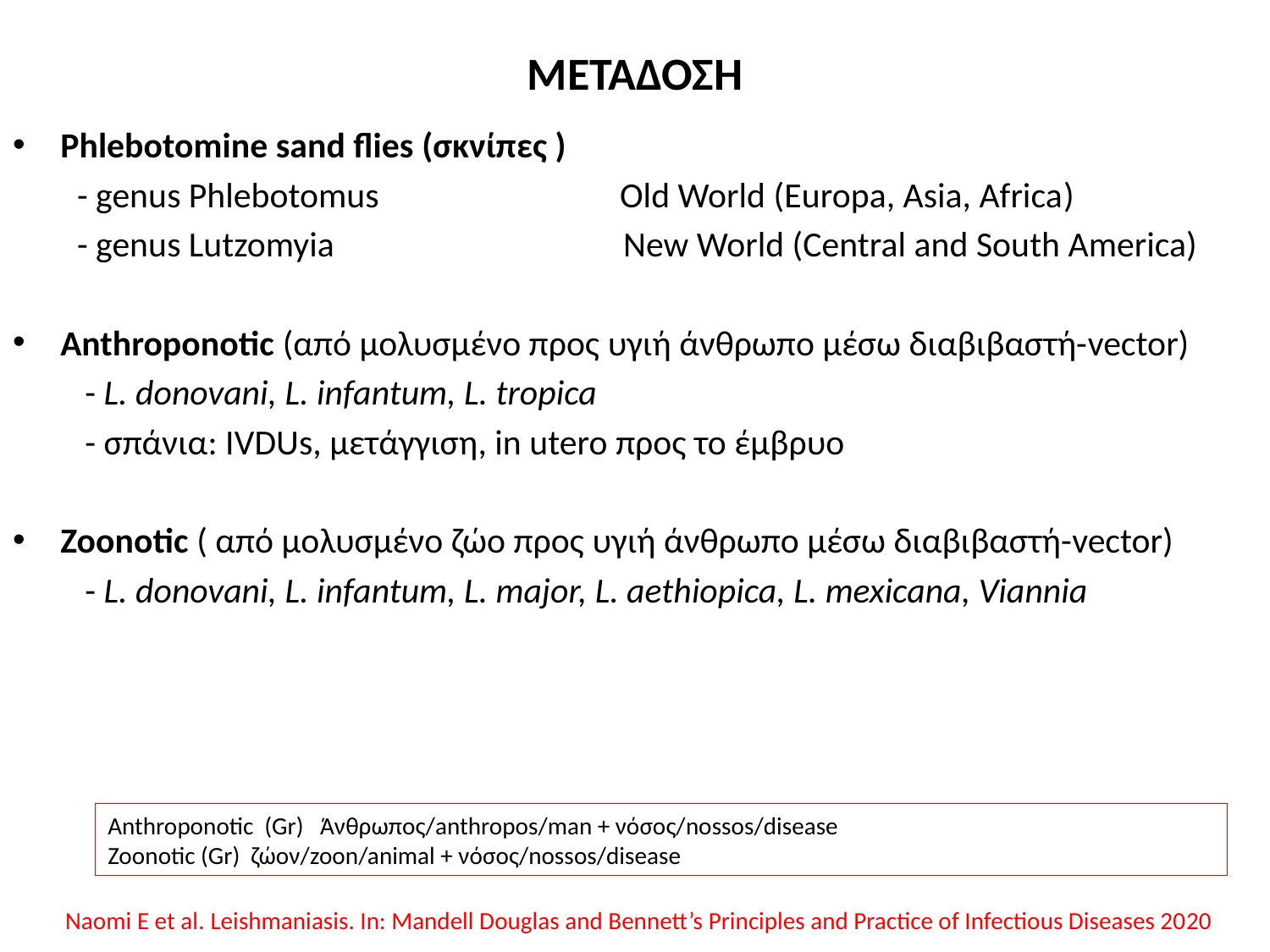

# ΜΕΤΑΔΟΣΗ
Phlebotomine sand flies (σκνίπες )
        - genus Phlebotomus                              Old World (Europa, Asia, Africa)
        - genus Lutzomyia                                    New World (Central and South America)

Αnthroponotic (από μολυσμένο προς υγιή άνθρωπο μέσω διαβιβαστή-vector)
         - L. donovani, L. infantum, L. tropica
         - σπάνια: IVDUs, μετάγγιση, in utero προς το έμβρυο

Zoonotic ( από μολυσμένο ζώο προς υγιή άνθρωπο μέσω διαβιβαστή-vector)
         - L. donovani, L. infantum, L. major, L. aethiopica, L. mexicana, Viannia

Anthroponotic  (Gr)   Άνθρωπος/anthropos/man + νόσος/nossos/disease
Zoonotic (Gr)  ζώον/zoon/animal + νόσος/nossos/disease
Naomi E et al. Leishmaniasis. In: Mandell Douglas and Bennett’s Principles and Practice of Infectious Diseases 2020